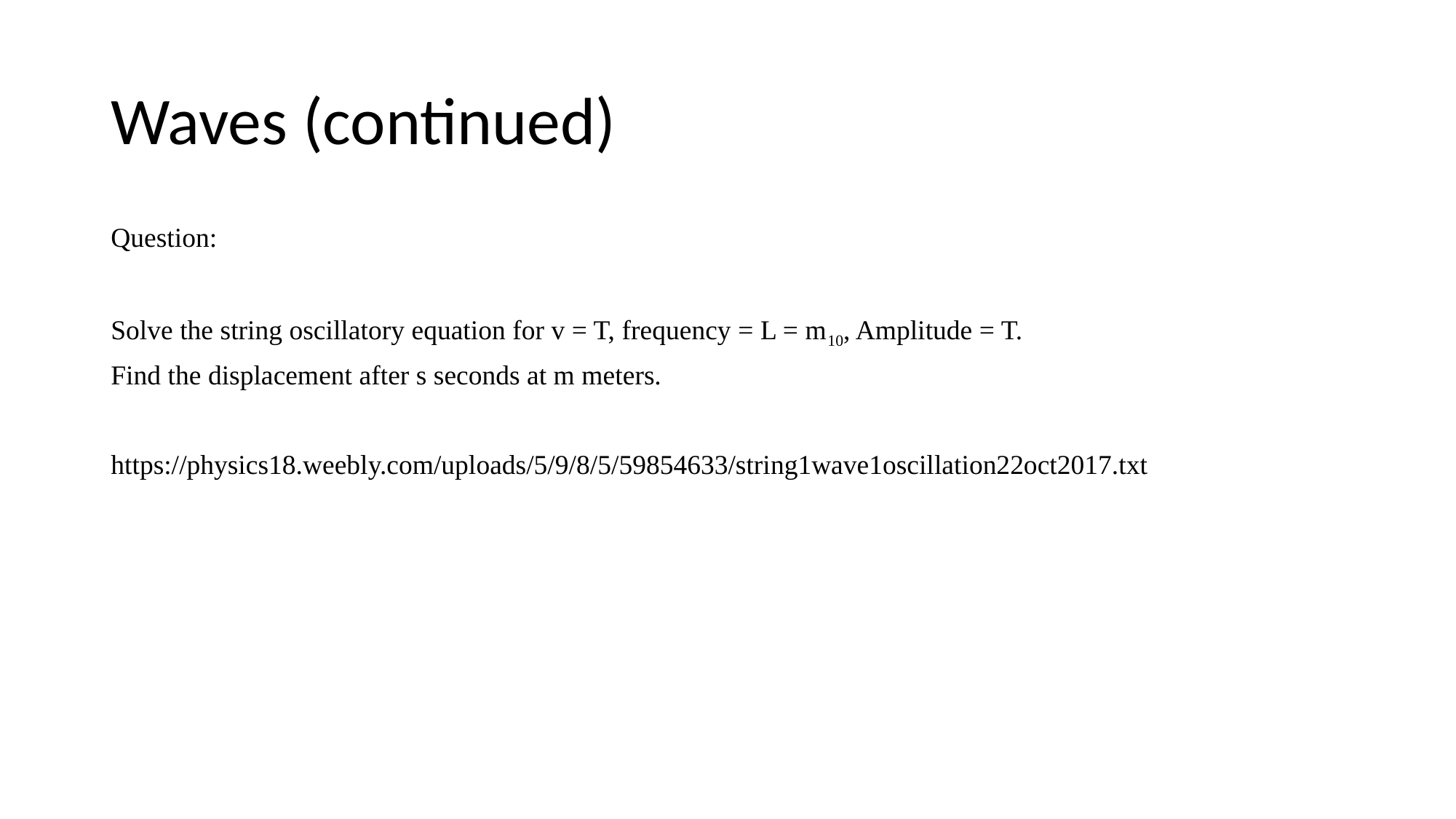

# Waves (continued)
Question:

Solve the string oscillatory equation for v = T, frequency = L = m10, Amplitude = T.
Find the displacement after s seconds at m meters.

https://physics18.weebly.com/uploads/5/9/8/5/59854633/string1wave1oscillation22oct2017.txt